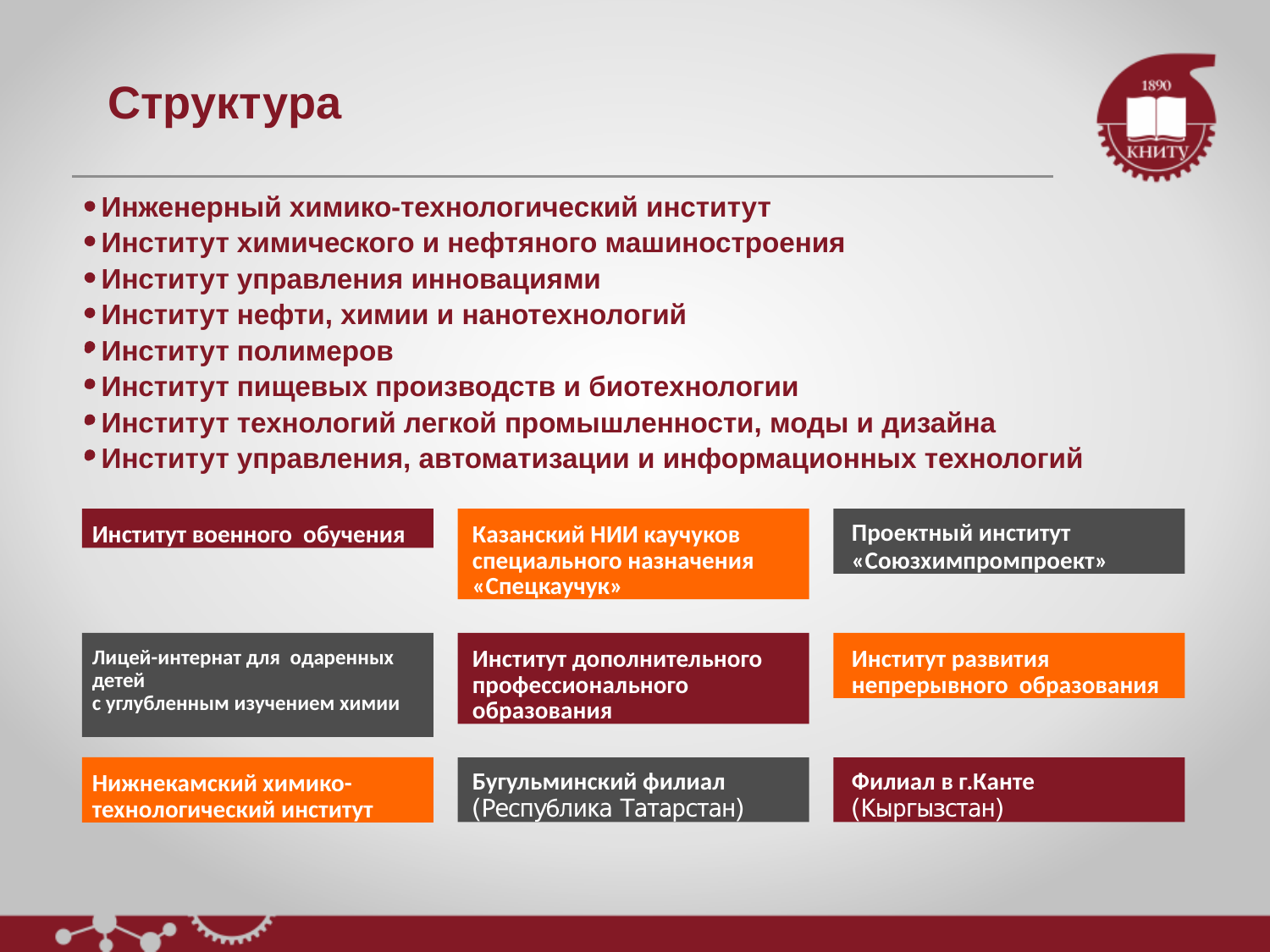

# Структура

 Инженерный химико-технологический институт
 Институт химического и нефтяного машиностроения
 Институт управления инновациями
 Институт нефти, химии и нанотехнологий
 Институт полимеров
 Институт пищевых производств и биотехнологии
 Институт технологий легкой промышленности, моды и дизайна
 Институт управления, автоматизации и информационных технологий

Институт военного  обучения
Казанский НИИ каучуков  специального назначения
«Спецкаучук»
Проектный институт
«Союзхимпромпроект»
Лицей-интернат для  одаренных детей
с углубленным изучением химии

Институт дополнительного  профессионального  образования
Институт развития  непрерывного  образования
Нижнекамский химико-  технологический институт
Бугульминский филиал
(Республика Татарстан)
Филиал в г.Канте
(Кыргызстан)